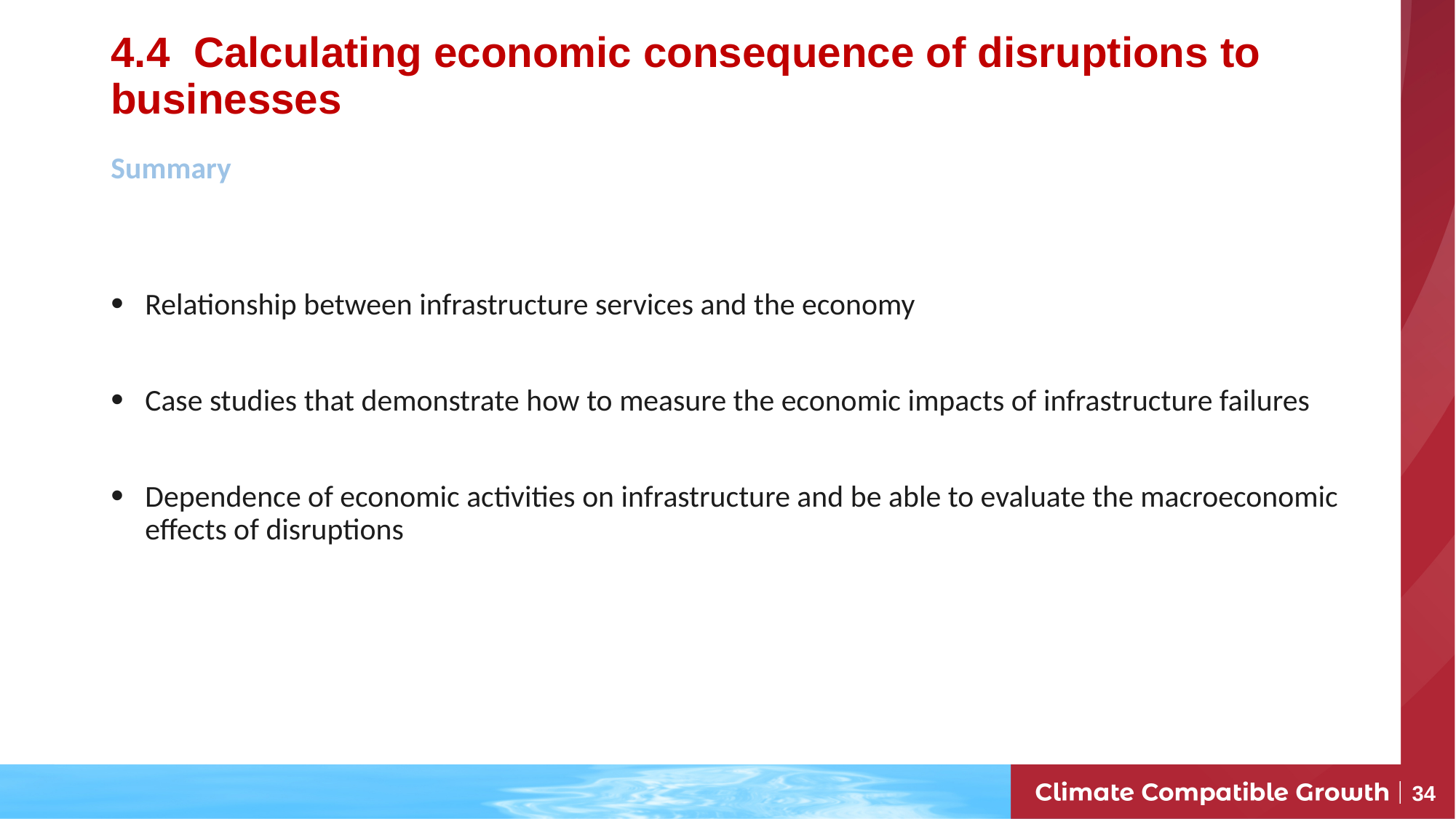

# 4.4  Calculating economic consequence of disruptions to businesses
Summary

Relationship between infrastructure services and the economy

Case studies that demonstrate how to measure the economic impacts of infrastructure failures

Dependence of economic activities on infrastructure and be able to evaluate the macroeconomic effects of disruptions